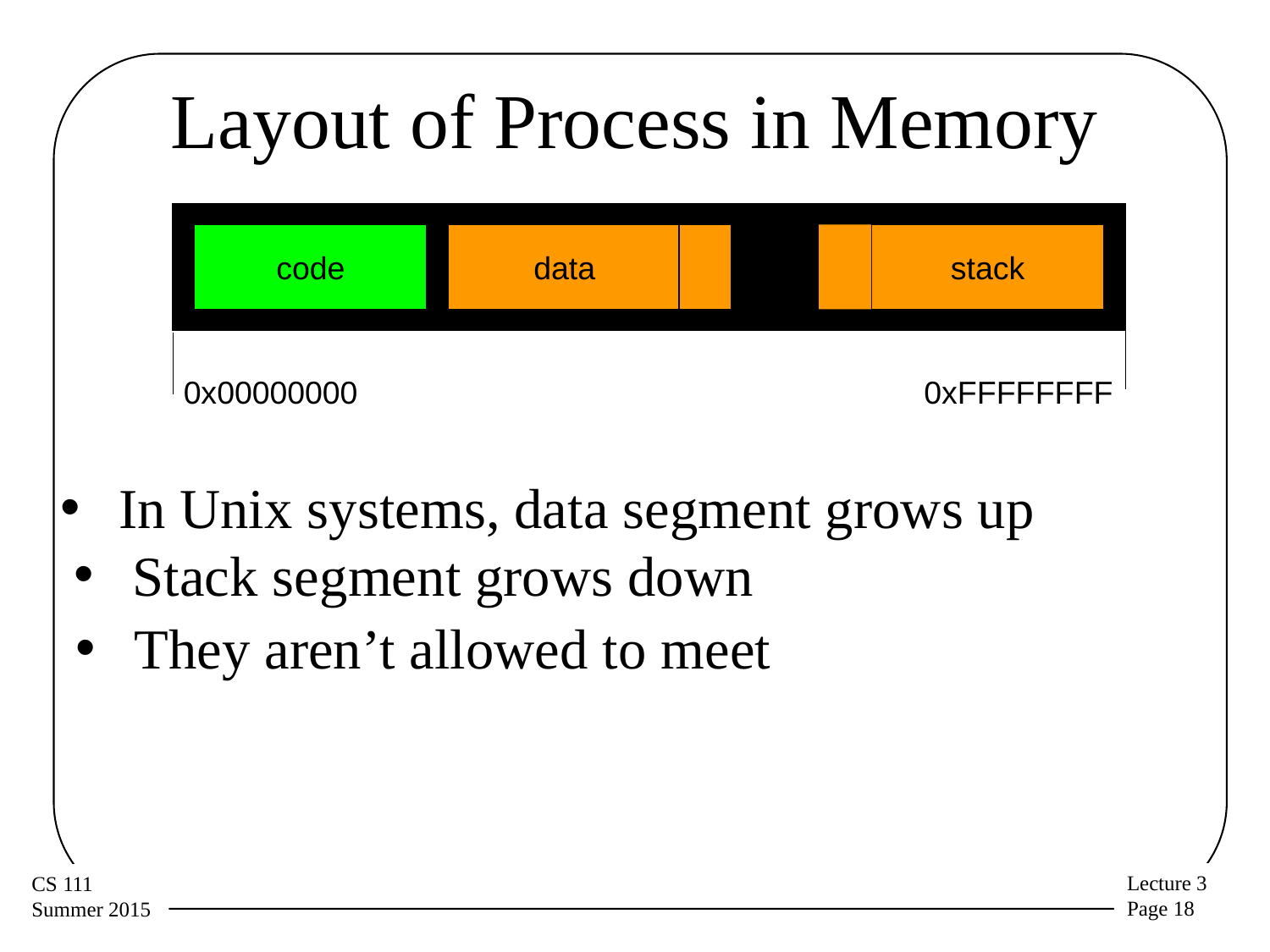

# Layout of Process in Memory

code
data

stack

0x00000000
0xFFFFFFFF
  In Unix systems, data segment grows up
  Stack segment grows down
  They aren’t allowed to meet